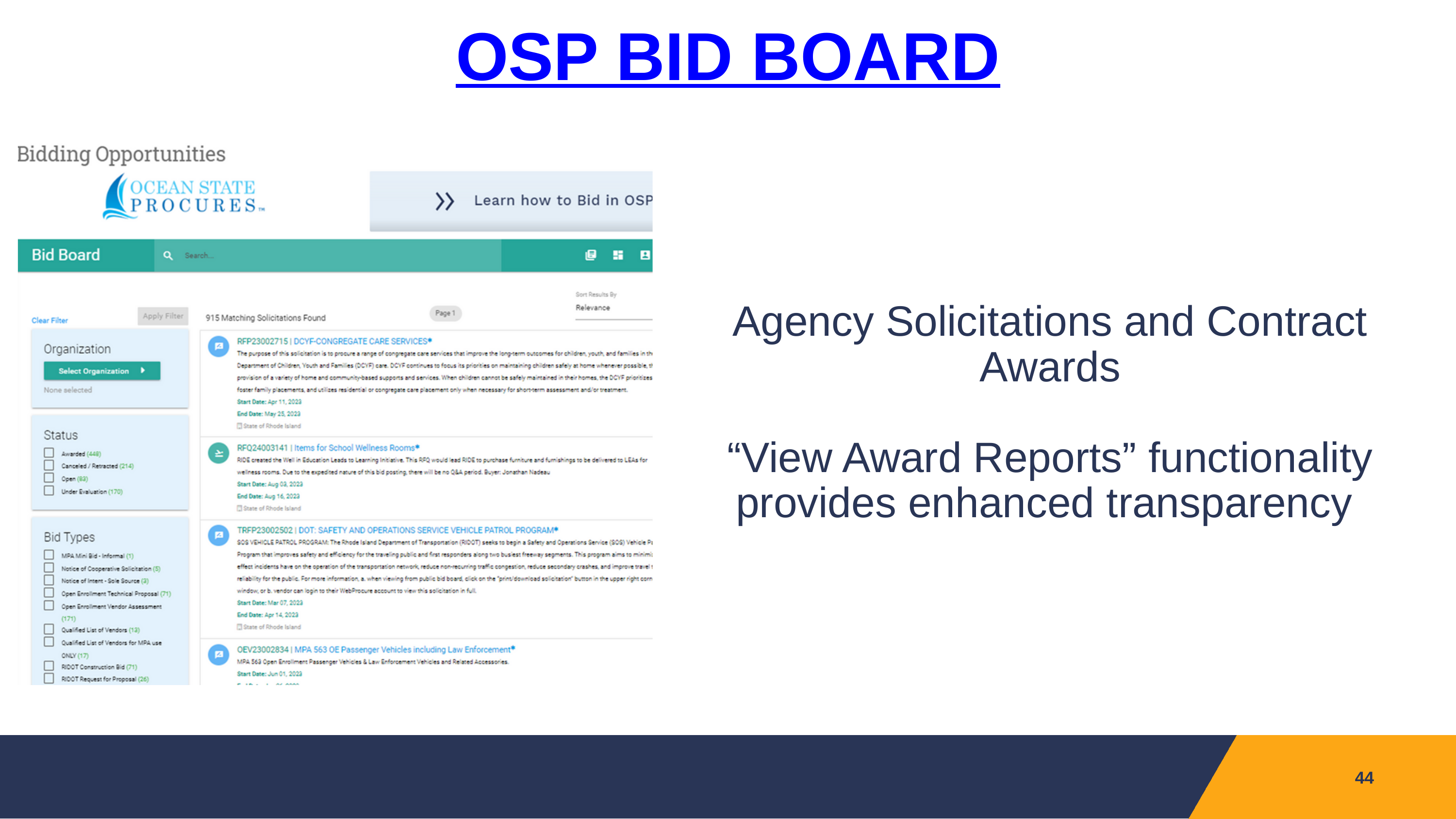

OSP BID BOARD

Agency Solicitations and Contract Awards

“View Award Reports” functionality provides enhanced transparency

44